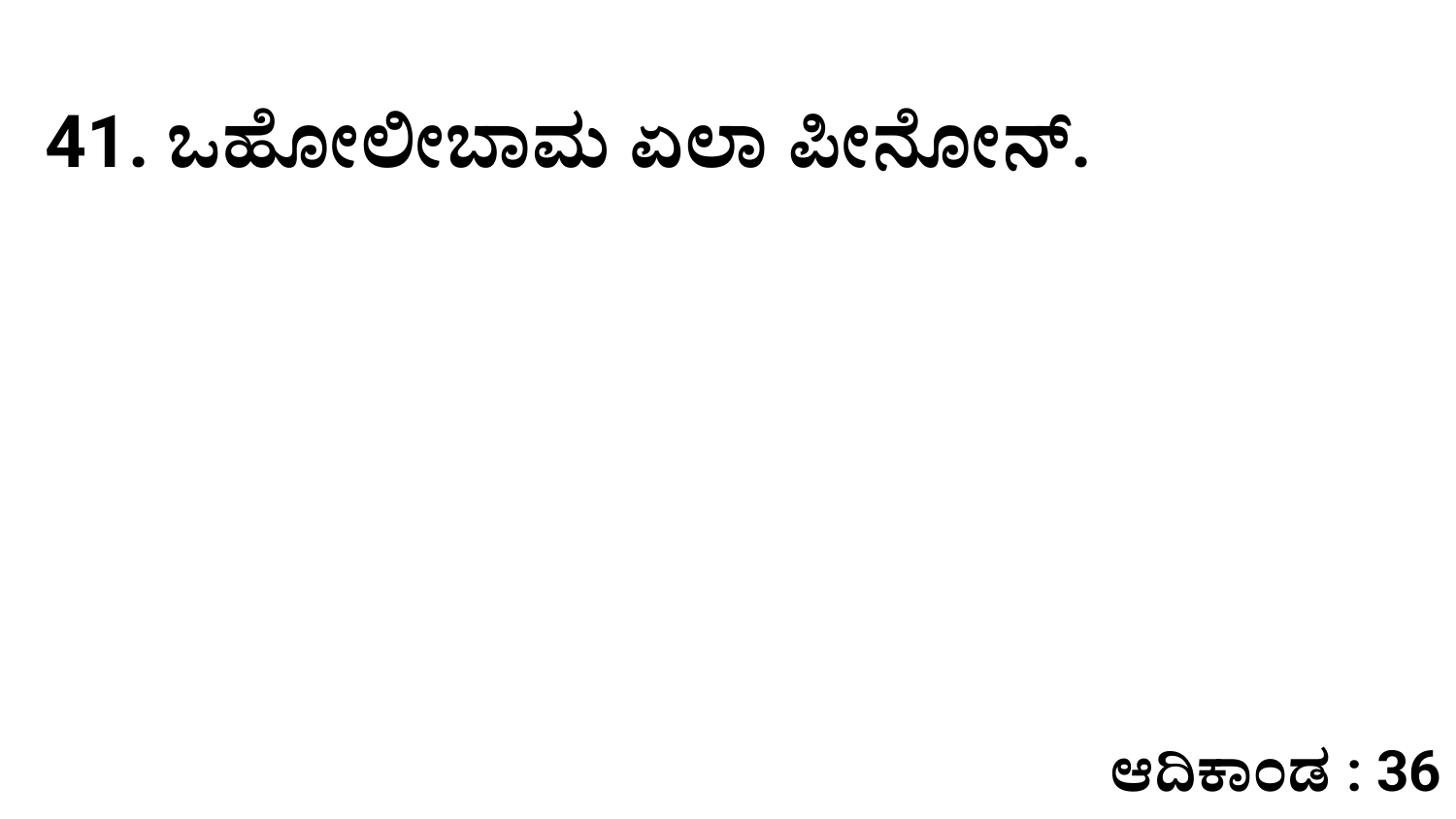

41. ಒಹೋಲೀಬಾಮ ಏಲಾ ಪೀನೋನ್‌.
ಆದಿಕಾಂಡ : 36